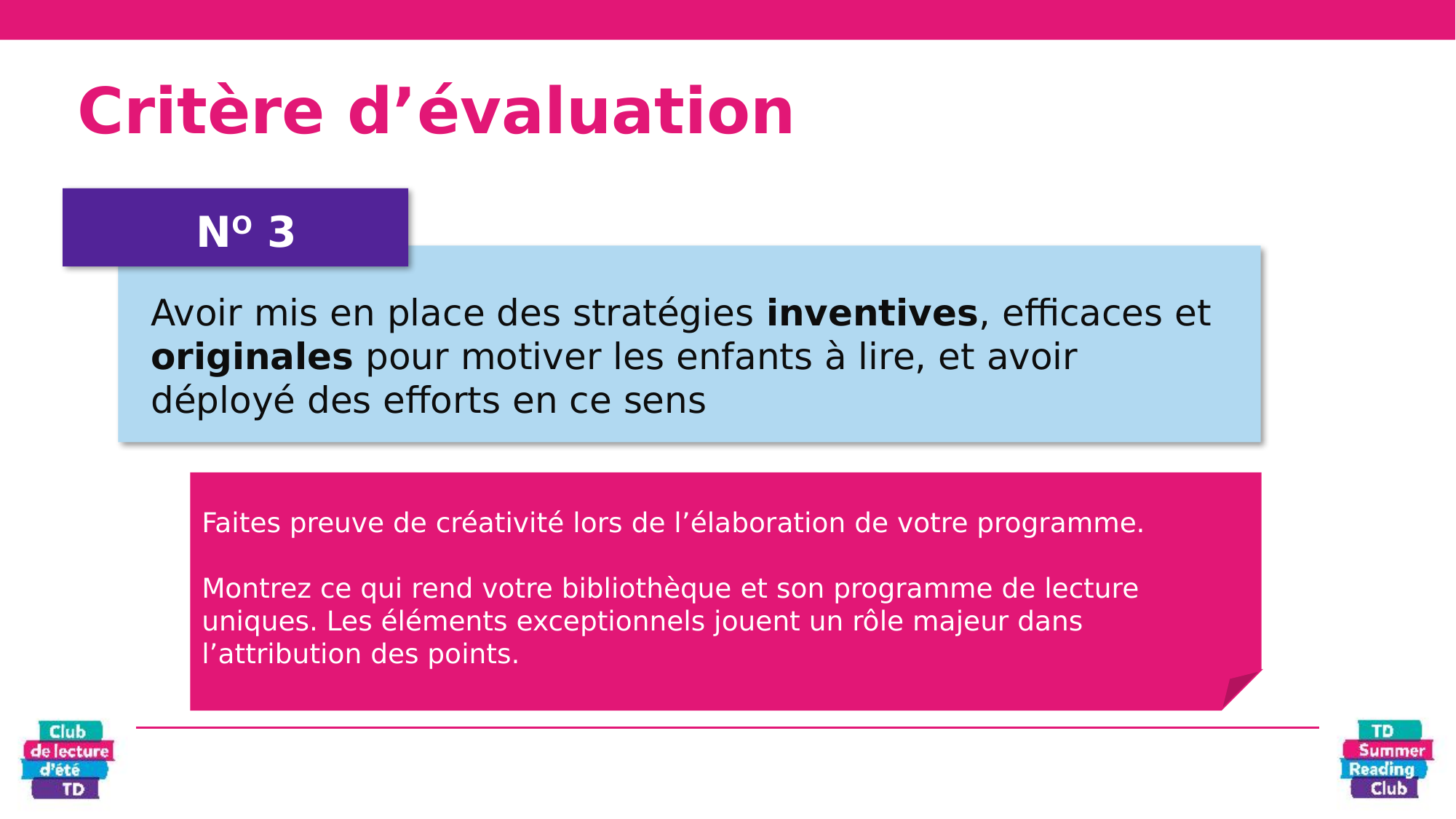

# Critère d’évaluation
No 3
Avoir mis en place des stratégies inventives, efficaces et originales pour motiver les enfants à lire, et avoir déployé des efforts en ce sens

Faites preuve de créativité lors de l’élaboration de votre programme.

Montrez ce qui rend votre bibliothèque et son programme de lecture uniques. Les éléments exceptionnels jouent un rôle majeur dans l’attribution des points.